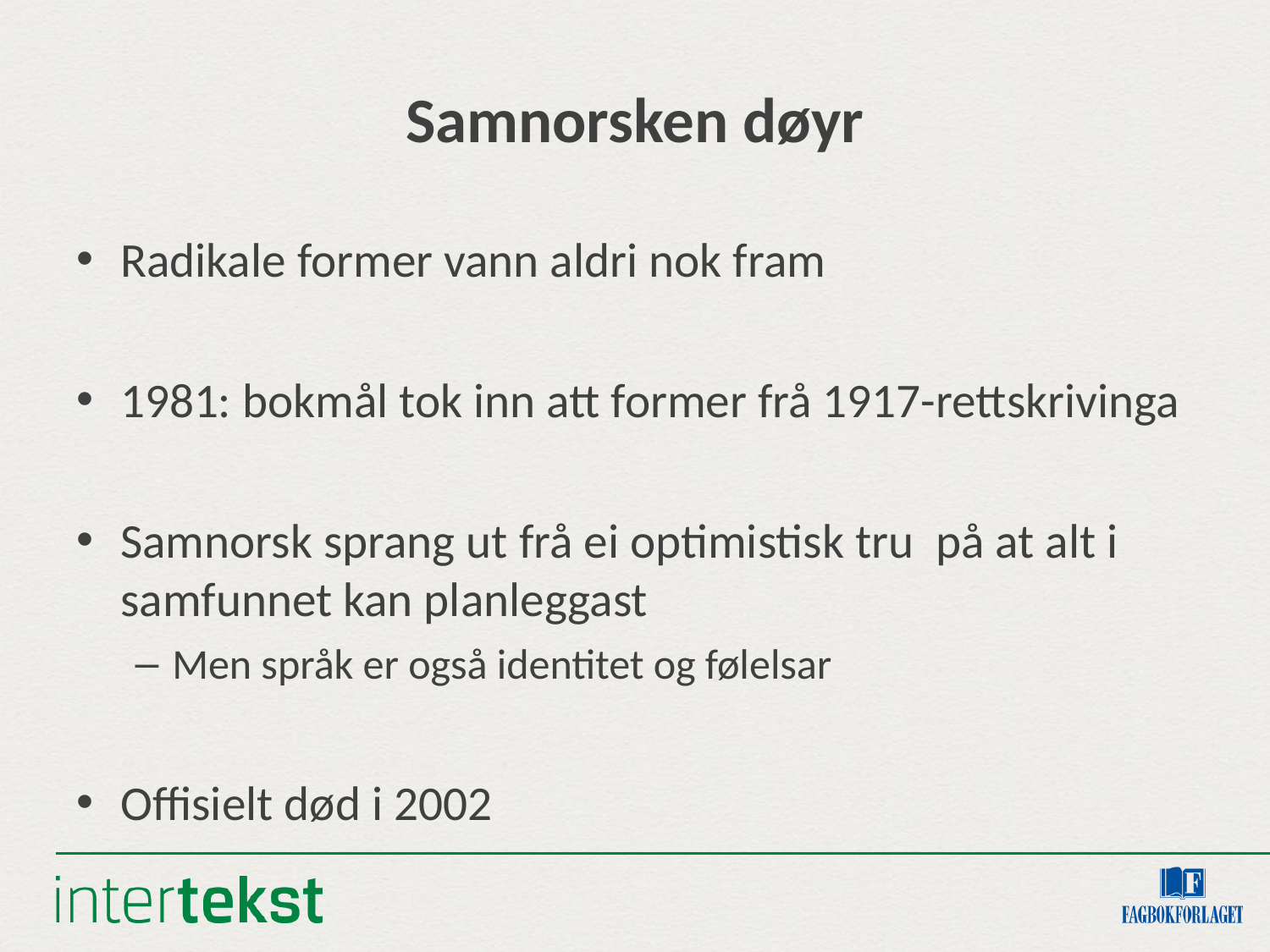

# Samnorsken døyr
Radikale former vann aldri nok fram

1981: bokmål tok inn att former frå 1917-rettskrivinga

Samnorsk sprang ut frå ei optimistisk tru  på at alt i samfunnet kan planleggast
Men språk er også identitet og følelsar

Offisielt død i 2002